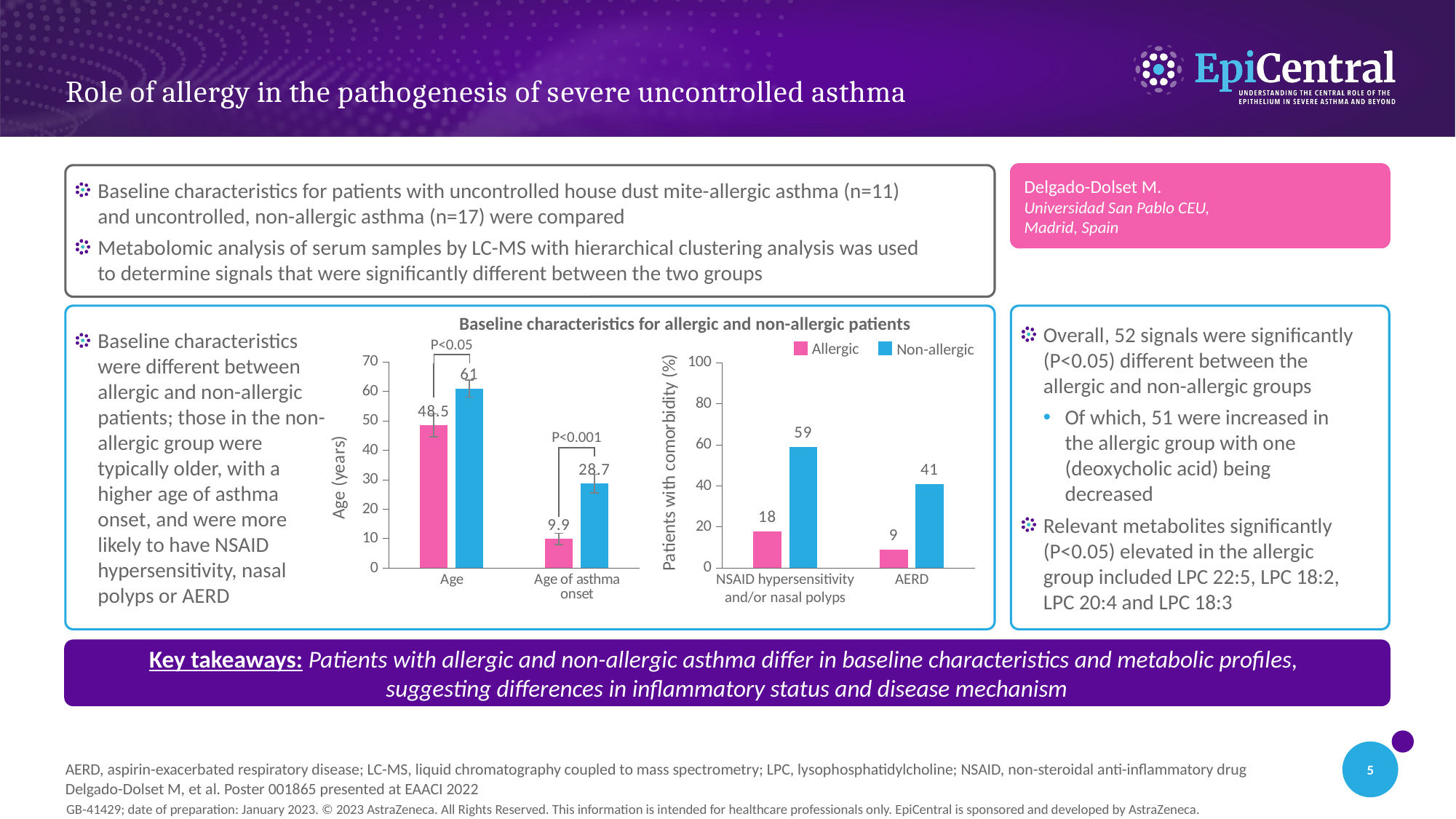

# Role of allergy in the pathogenesis of severe uncontrolled asthma
Delgado-Dolset M.
Universidad San Pablo CEU,
Madrid, Spain
Baseline characteristics for patients with uncontrolled house dust mite-allergic asthma (n=11)
and uncontrolled, non-allergic asthma (n=17) were compared
Metabolomic analysis of serum samples by LC-MS with hierarchical clustering analysis was used
to determine signals that were significantly different between the two groups
Baseline characteristics were different between allergic and non-allergic patients; those in the non-allergic group were typically older, with a higher age of asthma onset, and were more likely to have NSAID hypersensitivity, nasal polyps or AERD
Overall, 52 signals were significantly (P<0.05) different between the allergic and non-allergic groups
Of which, 51 were increased in the allergic group with one (deoxycholic acid) being decreased
Relevant metabolites significantly (P<0.05) elevated in the allergic group included LPC 22:5, LPC 18:2,
LPC 20:4 and LPC 18:3
Baseline characteristics for allergic and non-allergic patients
P<0.05
Allergic
Non-allergic

### Chart

| Category | Allergic | Non-allergic |
|---|---|---|
| NSAID hypersensitivity and/or nasal polyps | 18.0 | 59.0 |
| AERD | 9.0 | 41.0 |

### Chart

| Category | Allergic | Non-allergic |
|---|---|---|
| Age | 48.5 | 61.0 |
| Age of asthma onset | 9.9 | 28.7 |
P<0.001

NSAID hypersensitivity and/or nasal polyps
AERD
Key takeaways: Patients with allergic and non-allergic asthma differ in baseline characteristics and metabolic profiles,
suggesting differences in inflammatory status and disease mechanism
AERD, aspirin-exacerbated respiratory disease; LC-MS, liquid chromatography coupled to mass spectrometry; LPC, lysophosphatidylcholine; NSAID, non-steroidal anti-inflammatory drug
Delgado-Dolset M, et al. Poster 001865 presented at EAACI 2022
5